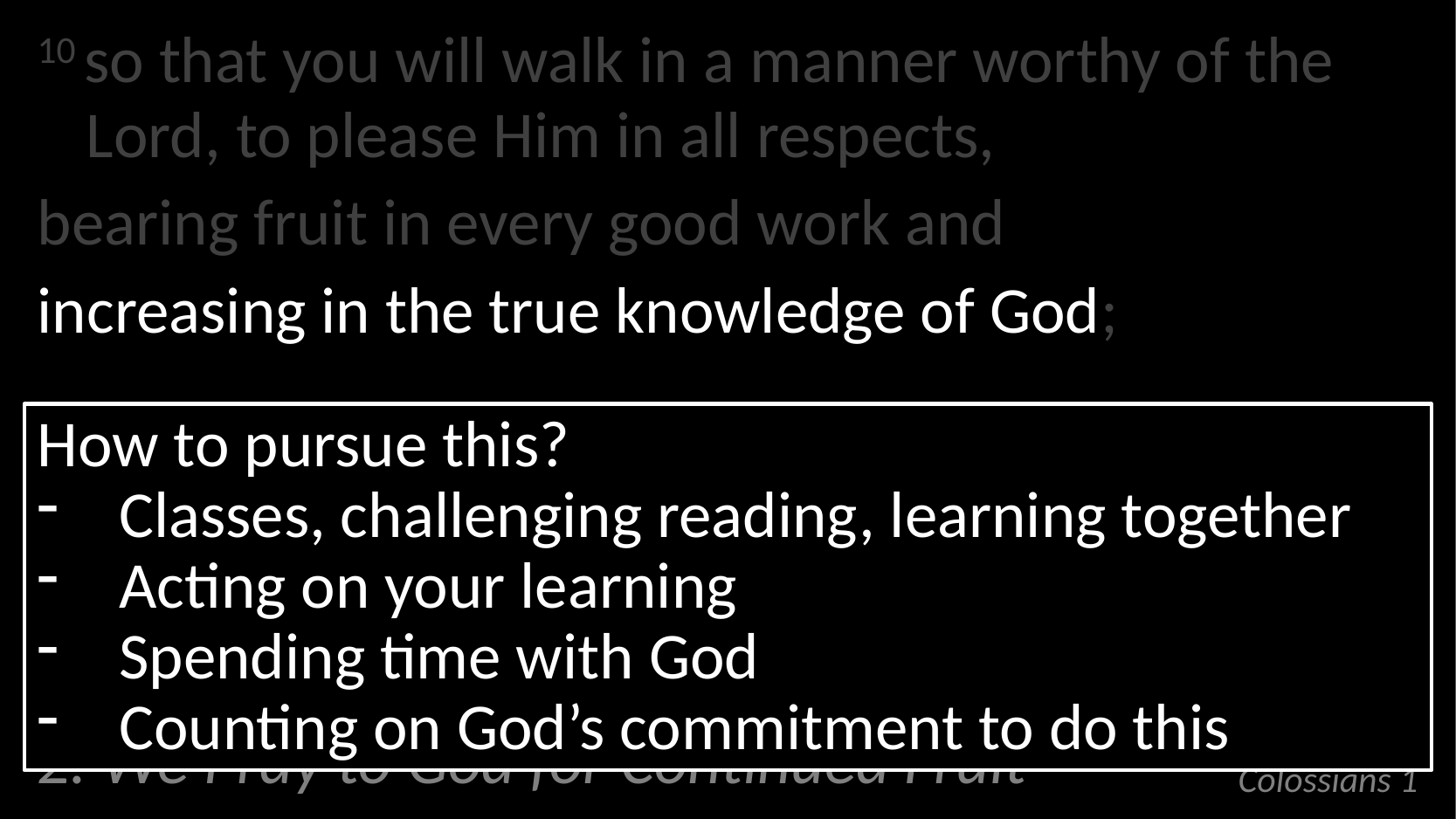

10 so that you will walk in a manner worthy of the Lord, to please Him in all respects,
bearing fruit in every good work and
increasing in the true knowledge of God;
How to pursue this?
Classes, challenging reading, learning together
Acting on your learning
Spending time with God
Counting on God’s commitment to do this
2. We Pray to God for Continued Fruit
# Colossians 1